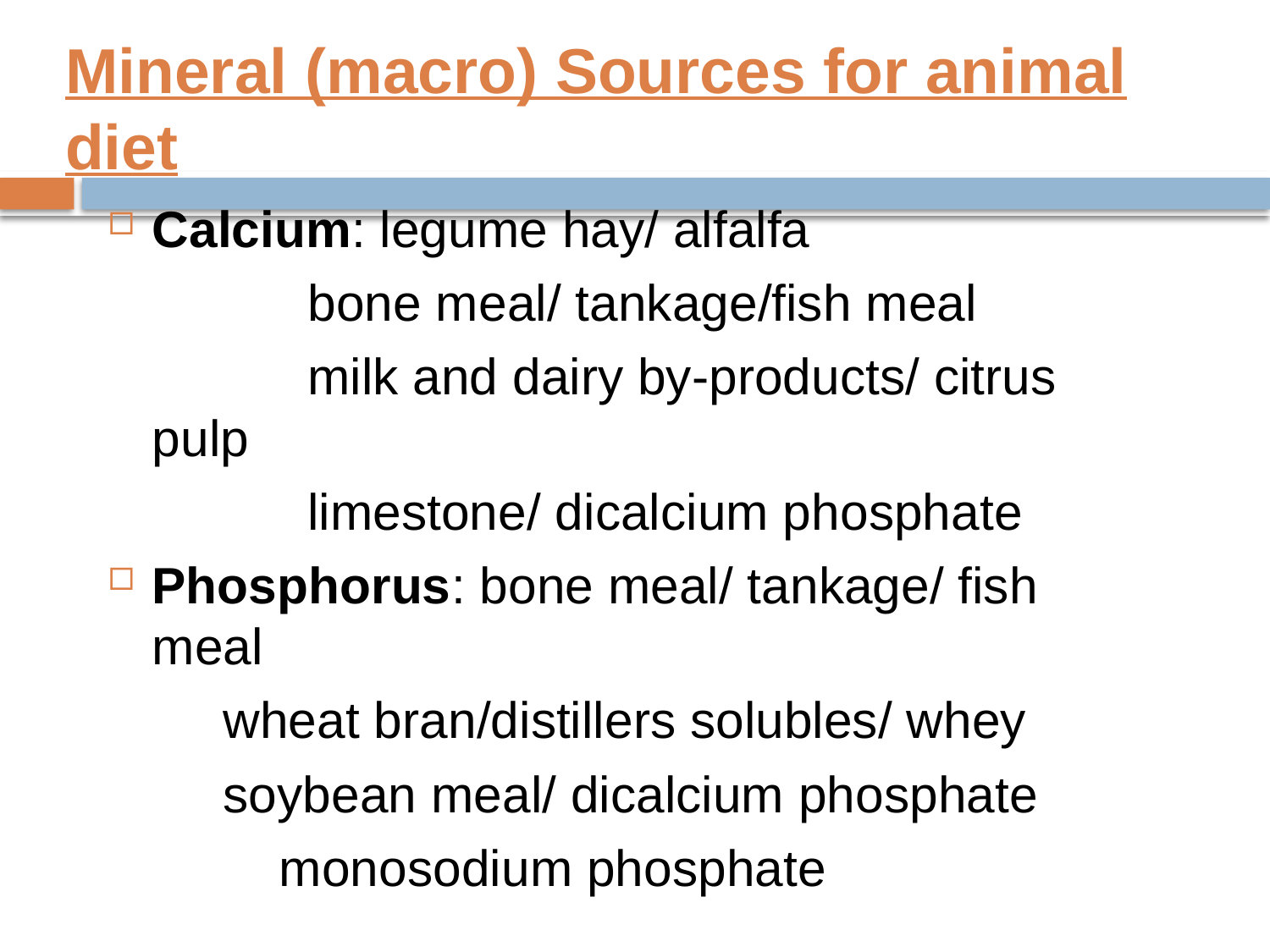

# Mineral (macro) Sources for animal diet
Calcium: legume hay/ alfalfa
		  bone meal/ tankage/fish meal
		  milk and dairy by-products/ citrus pulp
		  limestone/ dicalcium phosphate
Phosphorus: bone meal/ tankage/ fish meal
	     wheat bran/distillers solubles/ whey
	     soybean meal/ dicalcium phosphate
		monosodium phosphate